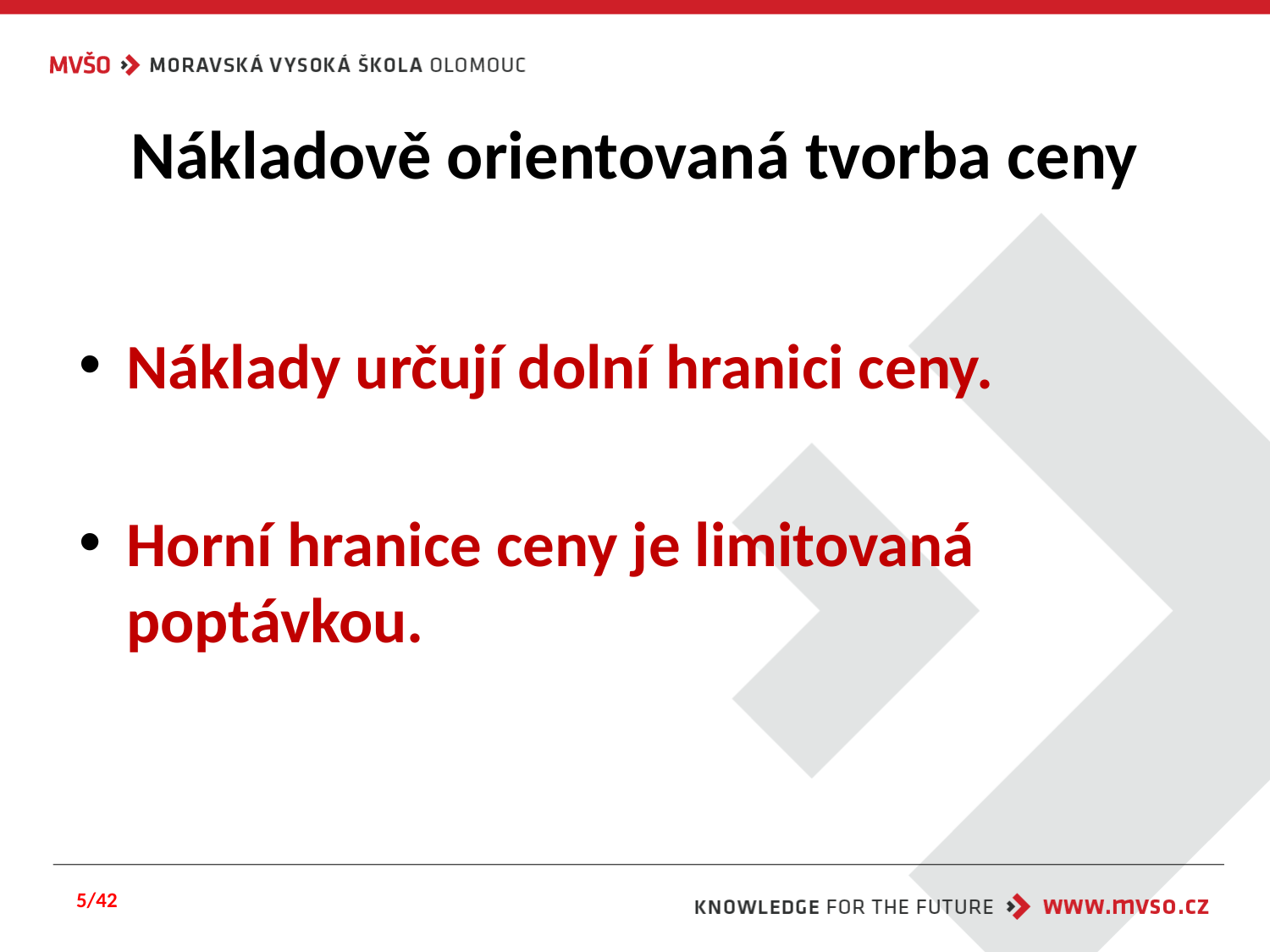

# Nákladově orientovaná tvorba ceny

Náklady určují dolní hranici ceny.

Horní hranice ceny je limitovaná poptávkou.

5/42